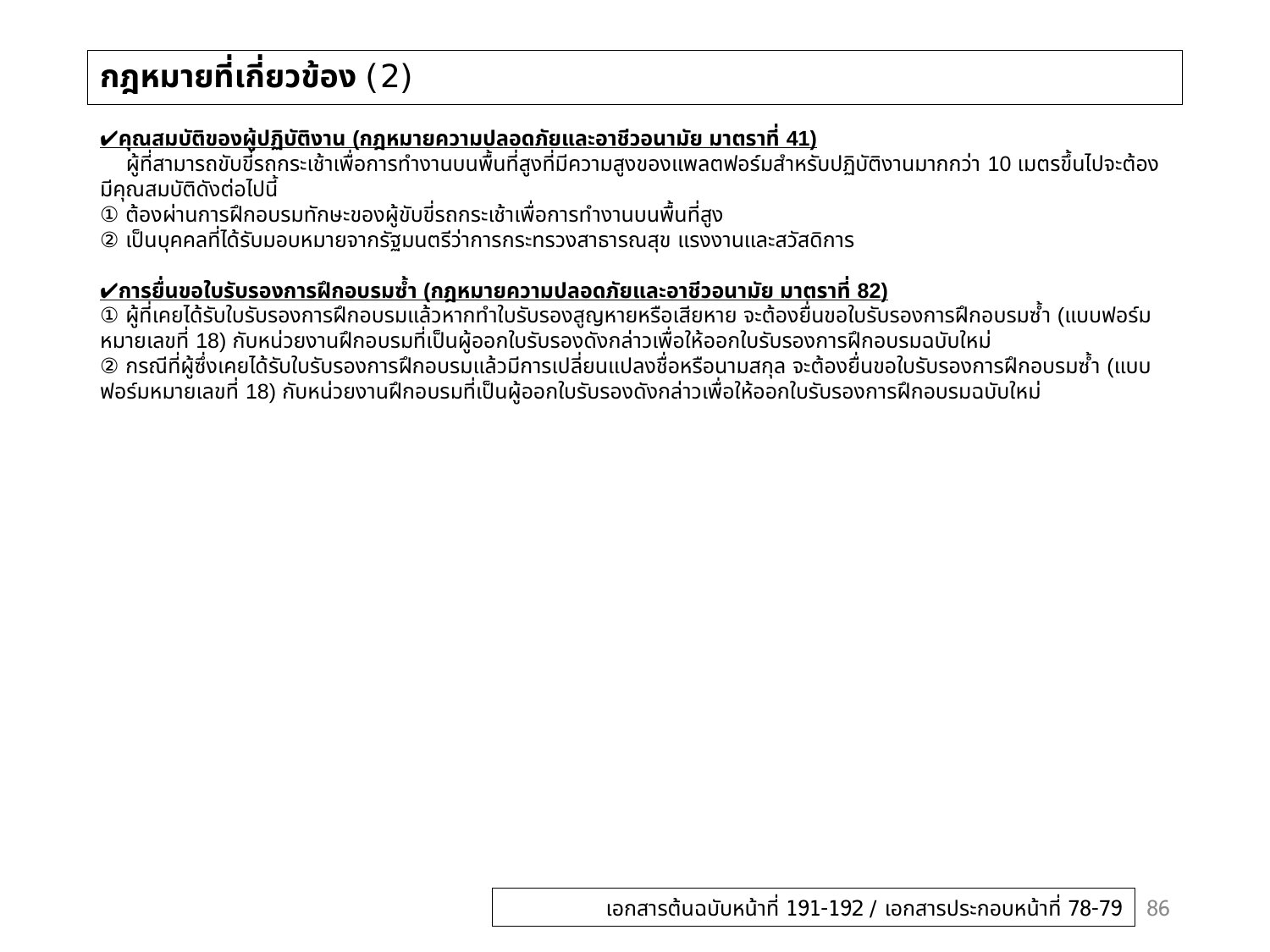

# กฎหมายที่เกี่ยวข้อง (2)
✔คุณสมบัติของผู้ปฏิบัติงาน (กฎหมายความปลอดภัยและอาชีวอนามัย มาตราที่ 41)
    ผู้ที่สามารถขับขี่รถกระเช้าเพื่อการทำงานบนพื้นที่สูงที่มีความสูงของแพลตฟอร์มสำหรับปฏิบัติงานมากกว่า 10 เมตรขึ้นไปจะต้องมีคุณสมบัติดังต่อไปนี้
① ต้องผ่านการฝึกอบรมทักษะของผู้ขับขี่รถกระเช้าเพื่อการทำงานบนพื้นที่สูง
② เป็นบุคคลที่ได้รับมอบหมายจากรัฐมนตรีว่าการกระทรวงสาธารณสุข แรงงานและสวัสดิการ

✔การยื่นขอใบรับรองการฝึกอบรมซ้ำ (กฎหมายความปลอดภัยและอาชีวอนามัย มาตราที่ 82)
① ผู้ที่เคยได้รับใบรับรองการฝึกอบรมแล้วหากทำใบรับรองสูญหายหรือเสียหาย จะต้องยื่นขอใบรับรองการฝึกอบรมซ้ำ (แบบฟอร์มหมายเลขที่ 18) กับหน่วยงานฝึกอบรมที่เป็นผู้ออกใบรับรองดังกล่าวเพื่อให้ออกใบรับรองการฝึกอบรมฉบับใหม่
② กรณีที่ผู้ซึ่งเคยได้รับใบรับรองการฝึกอบรมแล้วมีการเปลี่ยนแปลงชื่อหรือนามสกุล จะต้องยื่นขอใบรับรองการฝึกอบรมซ้ำ (แบบฟอร์มหมายเลขที่ 18) กับหน่วยงานฝึกอบรมที่เป็นผู้ออกใบรับรองดังกล่าวเพื่อให้ออกใบรับรองการฝึกอบรมฉบับใหม่

86
เอกสารต้นฉบับหน้าที่ 191-192 / เอกสารประกอบหน้าที่ 78-79